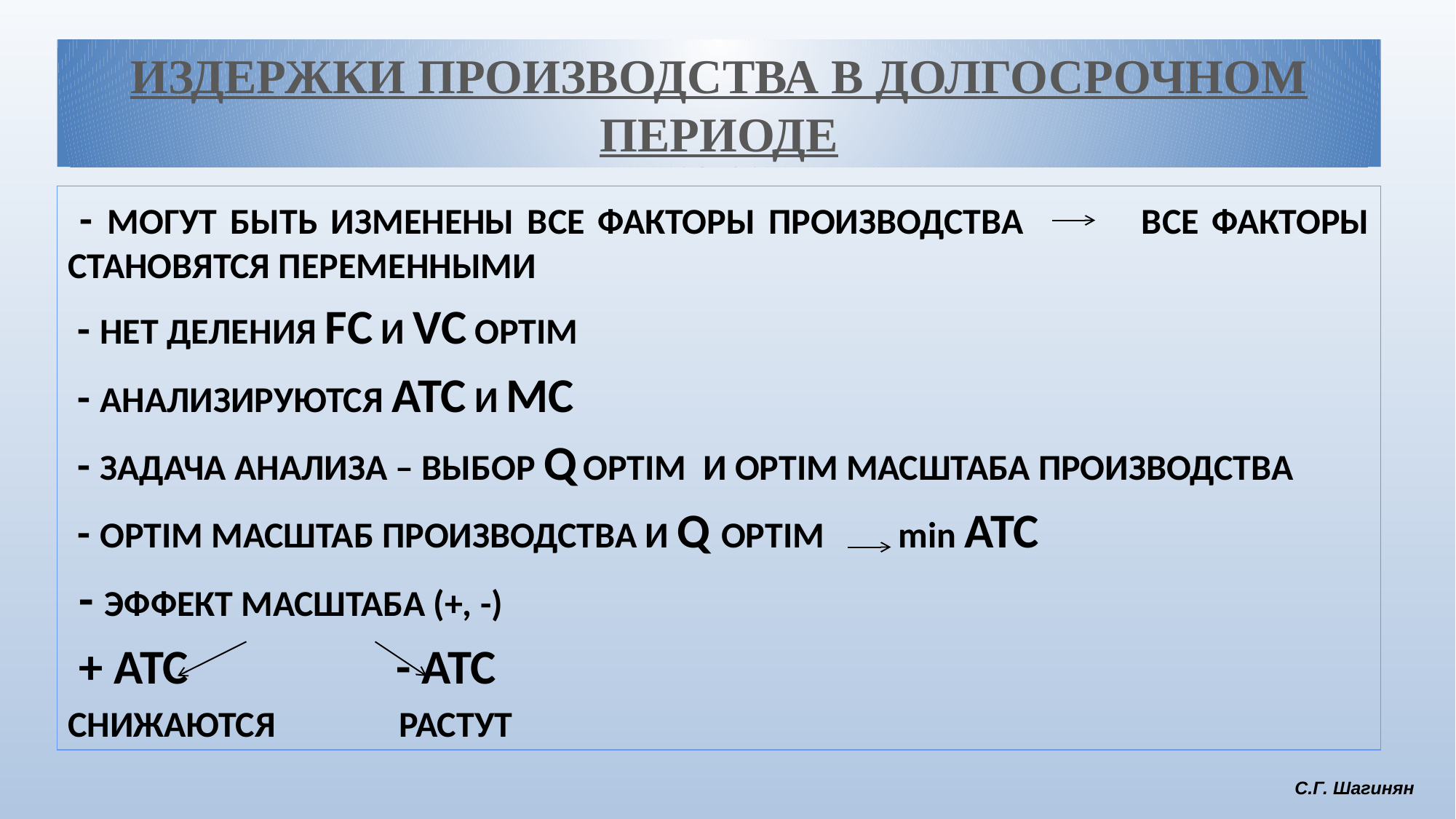

ИЗДЕРЖКИ ПРОИЗВОДСТВА В ДОЛГОСРОЧНОМ ПЕРИОДЕ
 - МОГУТ БЫТЬ ИЗМЕНЕНЫ ВСЕ ФАКТОРЫ ПРОИЗВОДСТВА         ВСЕ ФАКТОРЫ СТАНОВЯТСЯ ПЕРЕМЕННЫМИ
 - НЕТ ДЕЛЕНИЯ FC И VC OPTIM
 - АНАЛИЗИРУЮТСЯ АТС И МС
 - ЗАДАЧА АНАЛИЗА – ВЫБОР Q OPTIM  И OPTIM МАСШТАБА ПРОИЗВОДСТВА
 - OPTIM МАСШТАБ ПРОИЗВОДСТВА И Q OPTIM         min АТС
 - ЭФФЕКТ МАСШТАБА (+, -)
 + АТС                   - АТС
СНИЖАЮТСЯ               РАСТУТ
С.Г. Шагинян